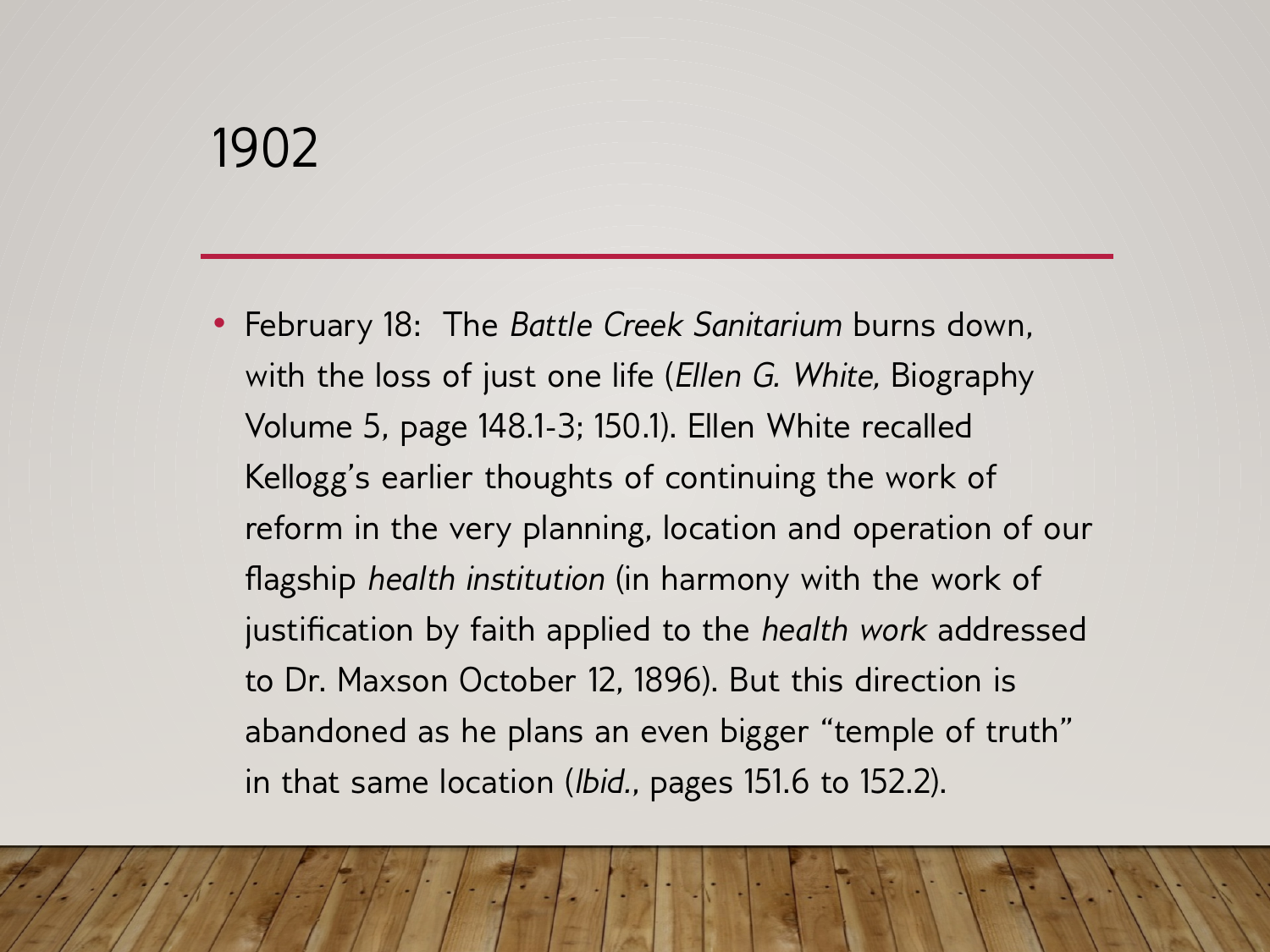

# 1902
February 18:  The Battle Creek Sanitarium burns down, with the loss of just one life (Ellen G. White, Biography Volume 5, page 148.1-3; 150.1). Ellen White recalled Kellogg’s earlier thoughts of continuing the work of reform in the very planning, location and operation of our flagship health institution (in harmony with the work of justification by faith applied to the health work addressed to Dr. Maxson October 12, 1896). But this direction is abandoned as he plans an even bigger “temple of truth” in that same location (Ibid., pages 151.6 to 152.2).